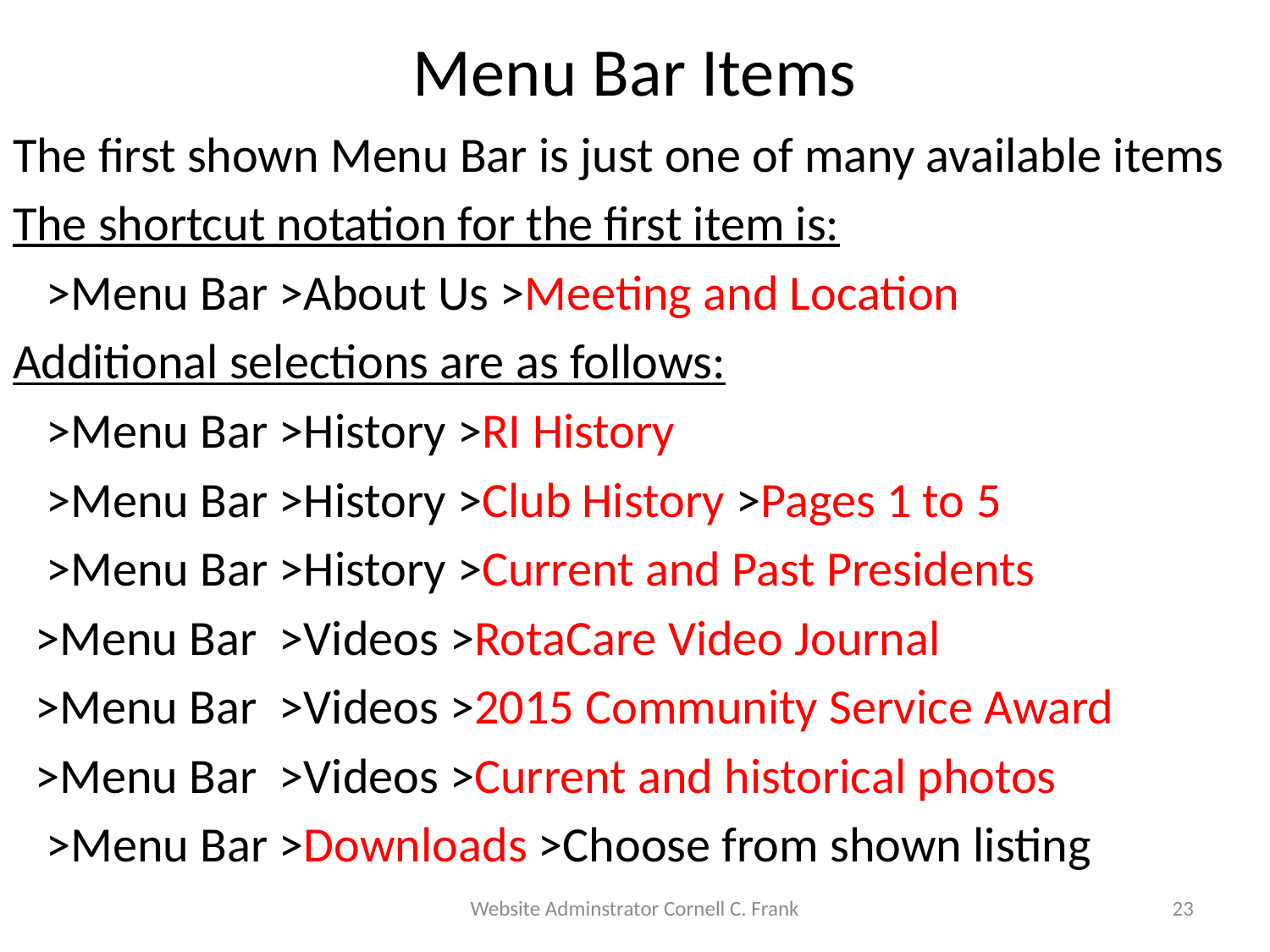

# Menu Bar Items
The first shown Menu Bar is just one of many available items
The shortcut notation for the first item is:
   >Menu Bar >About Us >Meeting and Location
Additional selections are as follows:
   >Menu Bar >History >RI History
   >Menu Bar >History >Club History >Pages 1 to 5
   >Menu Bar >History >Current and Past Presidents
  >Menu Bar  >Videos >RotaCare Video Journal
  >Menu Bar  >Videos >2015 Community Service Award
  >Menu Bar  >Videos >Current and historical photos
   >Menu Bar >Downloads >Choose from shown listing
Website Adminstrator Cornell C. Frank
23